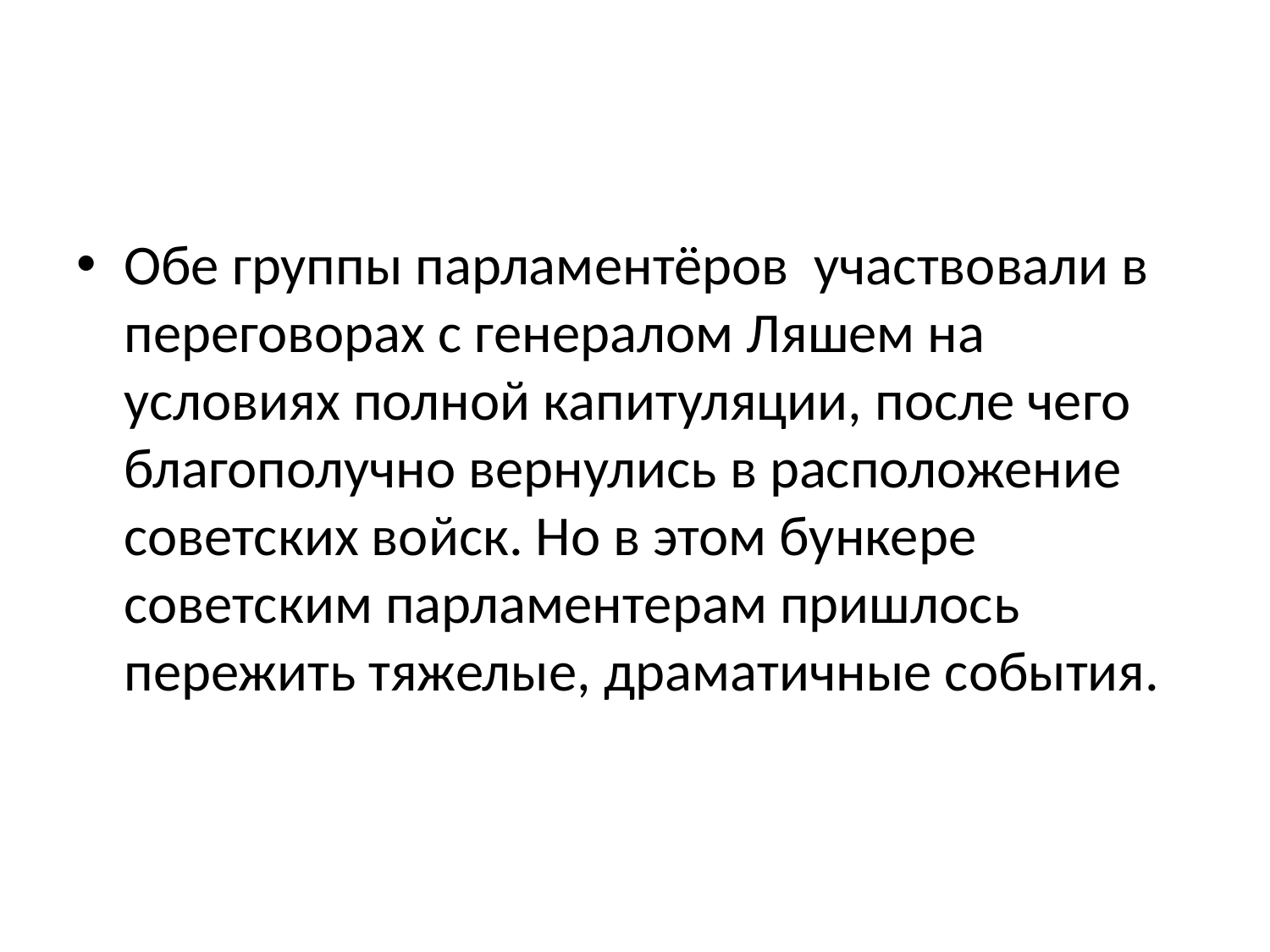

#
Обе группы парламентёров  участвовали в переговорах с генералом Ляшем на условиях полной капитуляции, после чего благополучно вернулись в расположение советских войск. Но в этом бункере советским парламентерам пришлось пережить тяжелые, драматичные события.